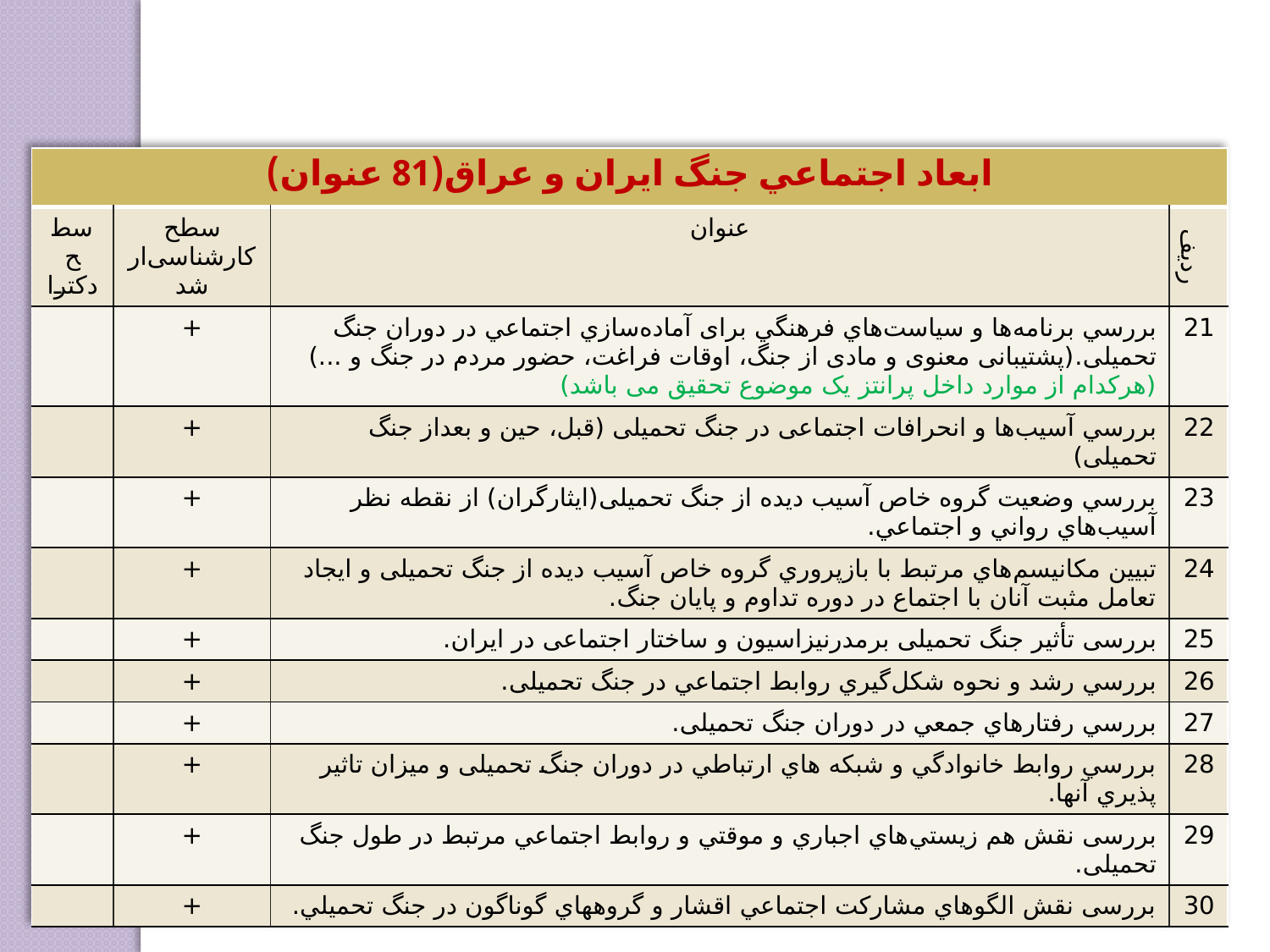

| ابعاد اجتماعي جنگ ايران و عراق(81 عنوان) |  |  |  |
| --- | --- | --- | --- |
| سطح دکترا | سطح کارشناسی‌ارشد | عنوان | ردیف |
|  | + | بررسي برنامه‌ها و سياست‌هاي فرهنگي برای آماده‌سازي اجتماعي در دوران جنگ تحمیلی.(پشتیبانی معنوی و مادی از جنگ، اوقات فراغت، حضور مردم در جنگ و ...) (هرکدام از موارد داخل پرانتز یک موضوع تحقیق می باشد) | 21 |
|  | + | بررسي آسيب‌ها و انحرافات اجتماعی در جنگ تحمیلی (قبل، حین و بعداز جنگ تحمیلی) | 22 |
|  | + | بررسي وضعيت گروه خاص آسيب ديده از جنگ تحمیلی(ايثارگران) از نقطه نظر آسيب‌هاي رواني و اجتماعي. | 23 |
|  | + | تبيين مكانيسم‌هاي مرتبط با بازپروري گروه خاص آسيب ديده از جنگ تحمیلی و ايجاد تعامل مثبت آنان با اجتماع در دوره تداوم و پايان جنگ. | 24 |
|  | + | بررسی تأثیر جنگ تحمیلی برمدرنيزاسيون و ساختار اجتماعی در ایران. | 25 |
|  | + | بررسي رشد و نحوه شكل‌گيري روابط اجتماعي در جنگ تحمیلی. | 26 |
|  | + | بررسي رفتارهاي جمعي در دوران جنگ تحمیلی. | 27 |
|  | + | بررسي روابط خانوادگي و شبكه هاي ارتباطي در دوران جنگ تحمیلی و ميزان تاثير پذيري آنها. | 28 |
|  | + | بررسی نقش هم زيستي‌هاي اجباري و موقتي و روابط اجتماعي مرتبط در طول جنگ تحمیلی. | 29 |
|  | + | بررسی نقش الگوهاي مشاركت اجتماعي اقشار و گروههاي گوناگون در جنگ تحميلي. | 30 |